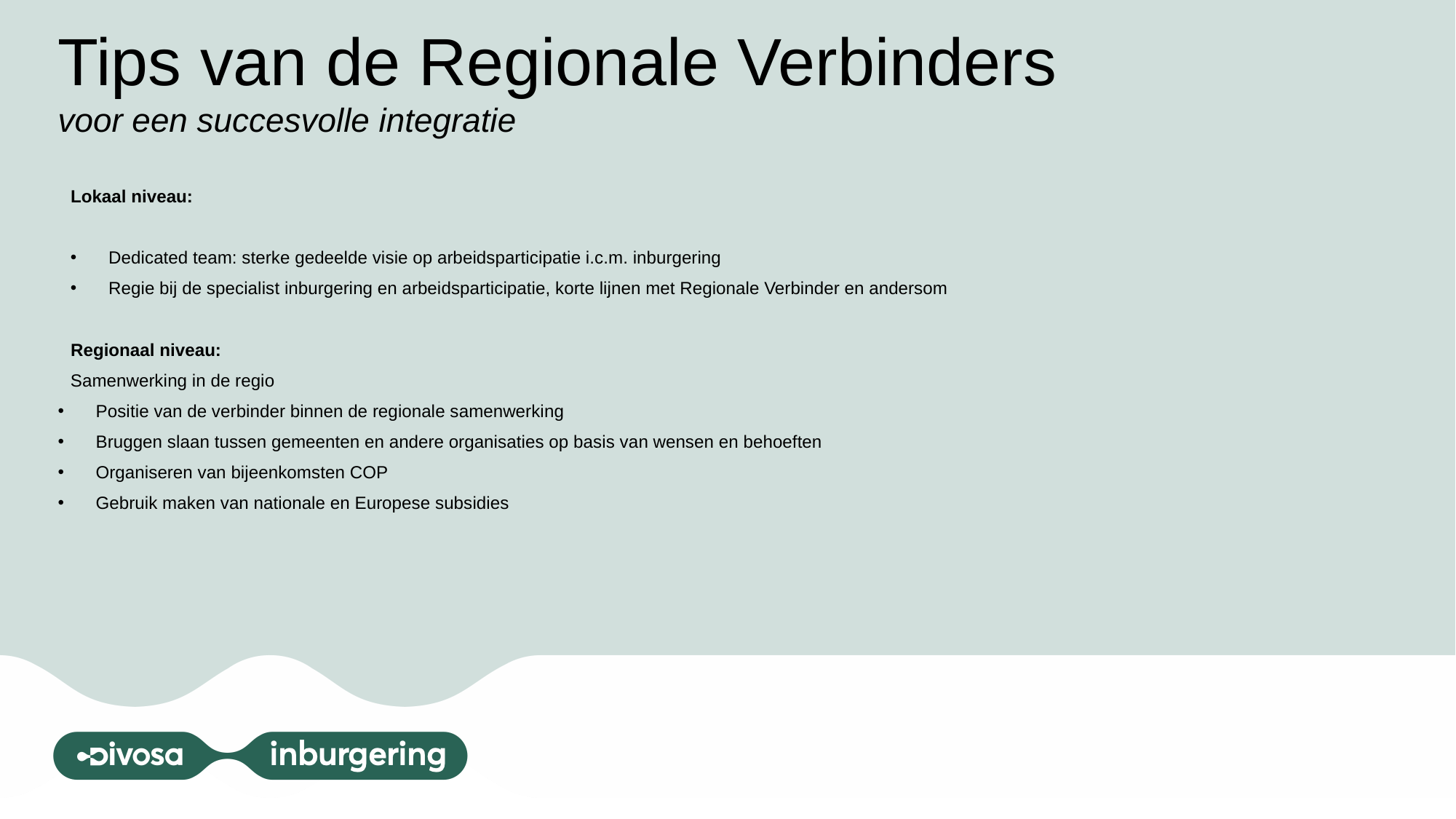

# Tips van de Regionale Verbinders voor een succesvolle integratie
Lokaal niveau:

Dedicated team: sterke gedeelde visie op arbeidsparticipatie i.c.m. inburgering
Regie bij de specialist inburgering en arbeidsparticipatie, korte lijnen met Regionale Verbinder en andersom

Regionaal niveau:
Samenwerking in de regio
Positie van de verbinder binnen de regionale samenwerking
Bruggen slaan tussen gemeenten en andere organisaties op basis van wensen en behoeften
Organiseren van bijeenkomsten COP
Gebruik maken van nationale en Europese subsidies